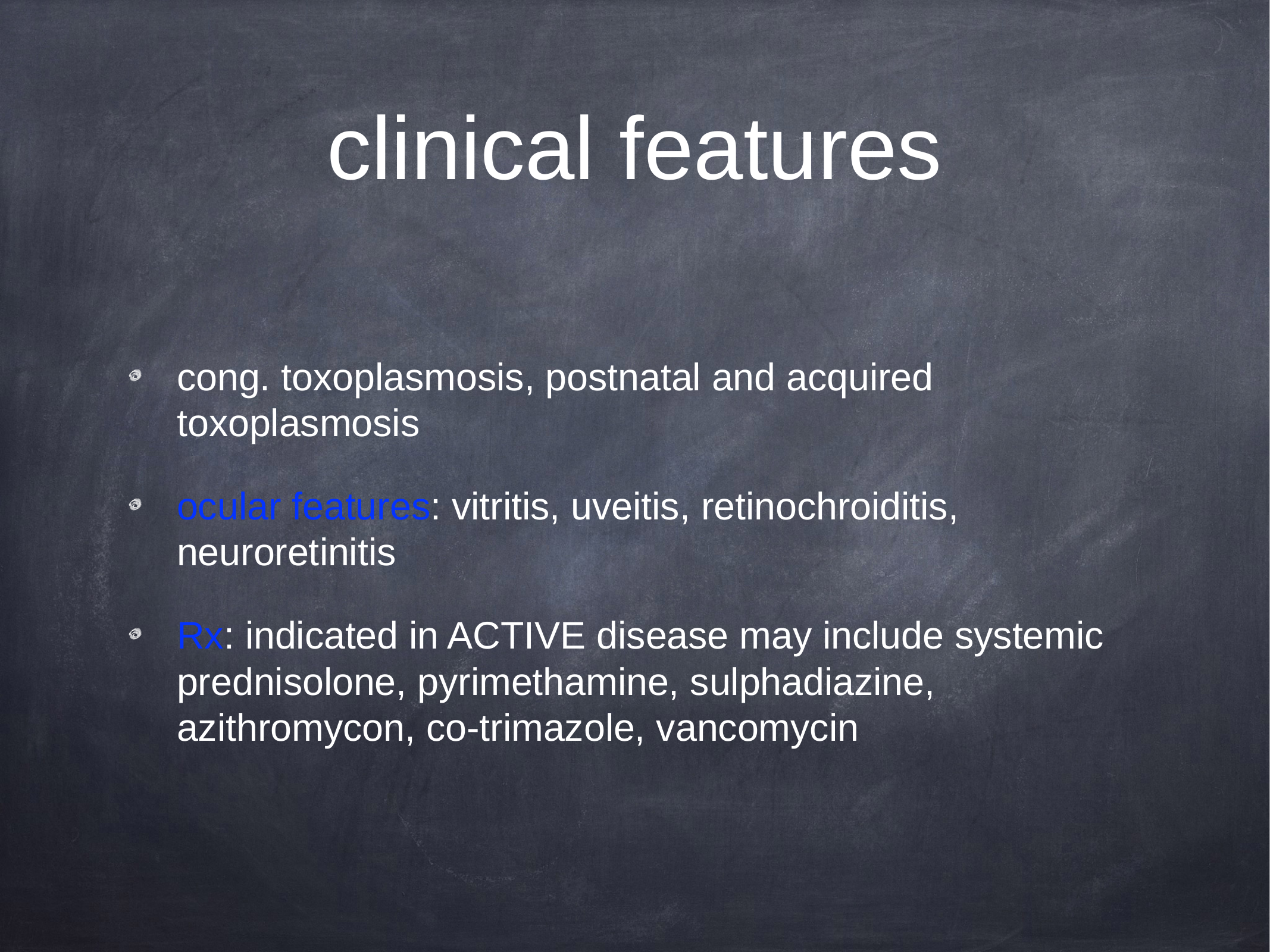

# clinical features
cong. toxoplasmosis, postnatal and acquired toxoplasmosis
ocular features: vitritis, uveitis, retinochroiditis, neuroretinitis
Rx: indicated in ACTIVE disease may include systemic prednisolone, pyrimethamine, sulphadiazine, azithromycon, co-trimazole, vancomycin